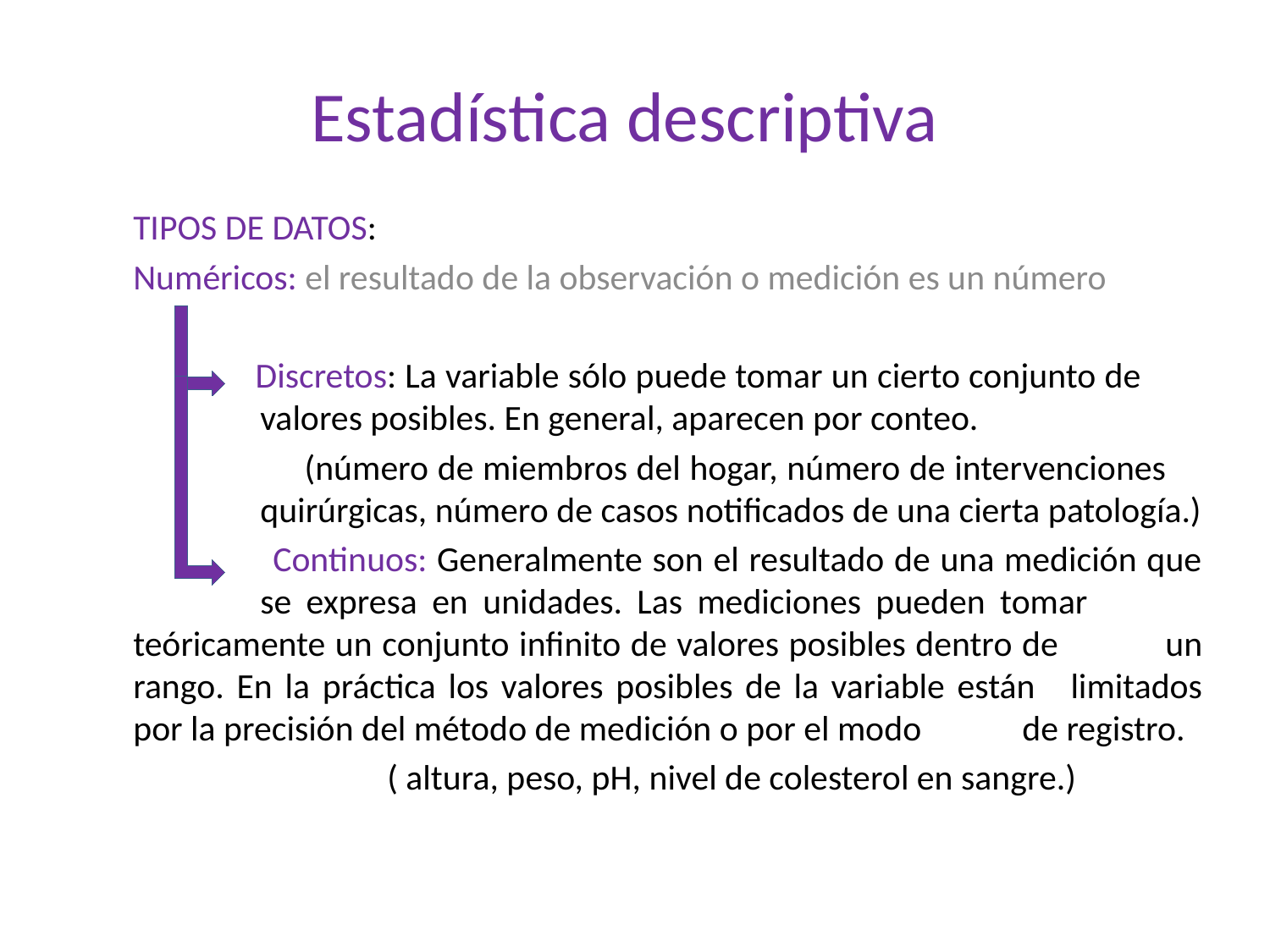

# Estadística descriptiva

TIPOS DE DATOS:
Numéricos: el resultado de la observación o medición es un número

              Discretos: La variable sólo puede tomar un cierto conjunto de        	valores posibles. En general, aparecen por conteo.
                   (número de miembros del hogar, número de intervenciones     	quirúrgicas, número de casos notificados de una cierta patología.)
              Continuos: Generalmente son el resultado de una medición que 	se expresa en unidades. Las mediciones pueden tomar 	teóricamente un conjunto infinito de valores posibles dentro de 	un rango. En la práctica los valores posibles de la variable están 	limitados por la precisión del método de medición o por el modo 	de registro.
		( altura, peso, pH, nivel de colesterol en sangre.)